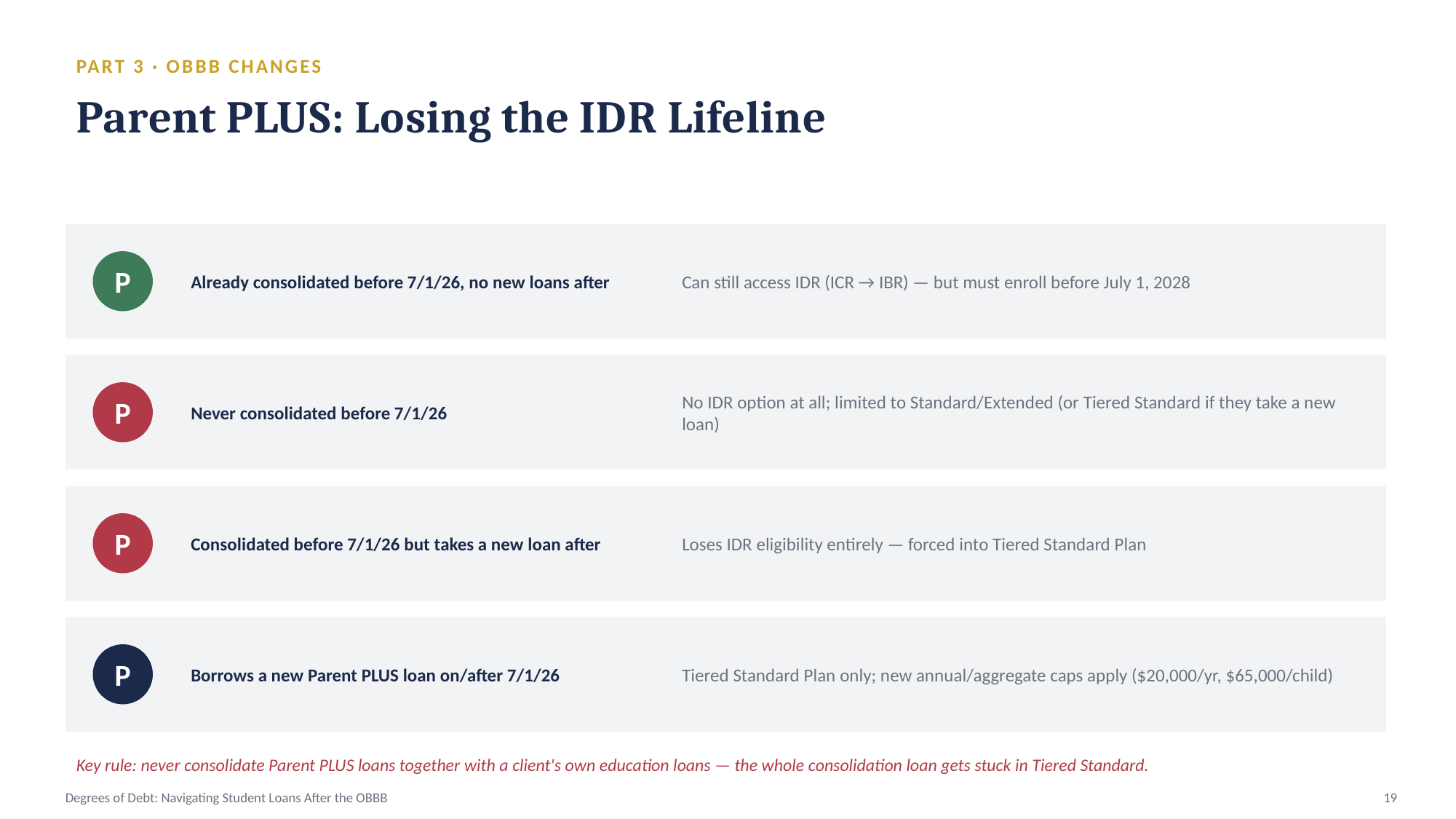

PART 3 · OBBB CHANGES
Parent PLUS: Losing the IDR Lifeline

Already consolidated before 7/1/26, no new loans after
Can still access IDR (ICR → IBR) — but must enroll before July 1, 2028

P

Never consolidated before 7/1/26
No IDR option at all; limited to Standard/Extended (or Tiered Standard if they take a new loan)

P

Consolidated before 7/1/26 but takes a new loan after
Loses IDR eligibility entirely — forced into Tiered Standard Plan

P

Borrows a new Parent PLUS loan on/after 7/1/26
Tiered Standard Plan only; new annual/aggregate caps apply ($20,000/yr, $65,000/child)

P
Key rule: never consolidate Parent PLUS loans together with a client's own education loans — the whole consolidation loan gets stuck in Tiered Standard.
Degrees of Debt: Navigating Student Loans After the OBBB
19